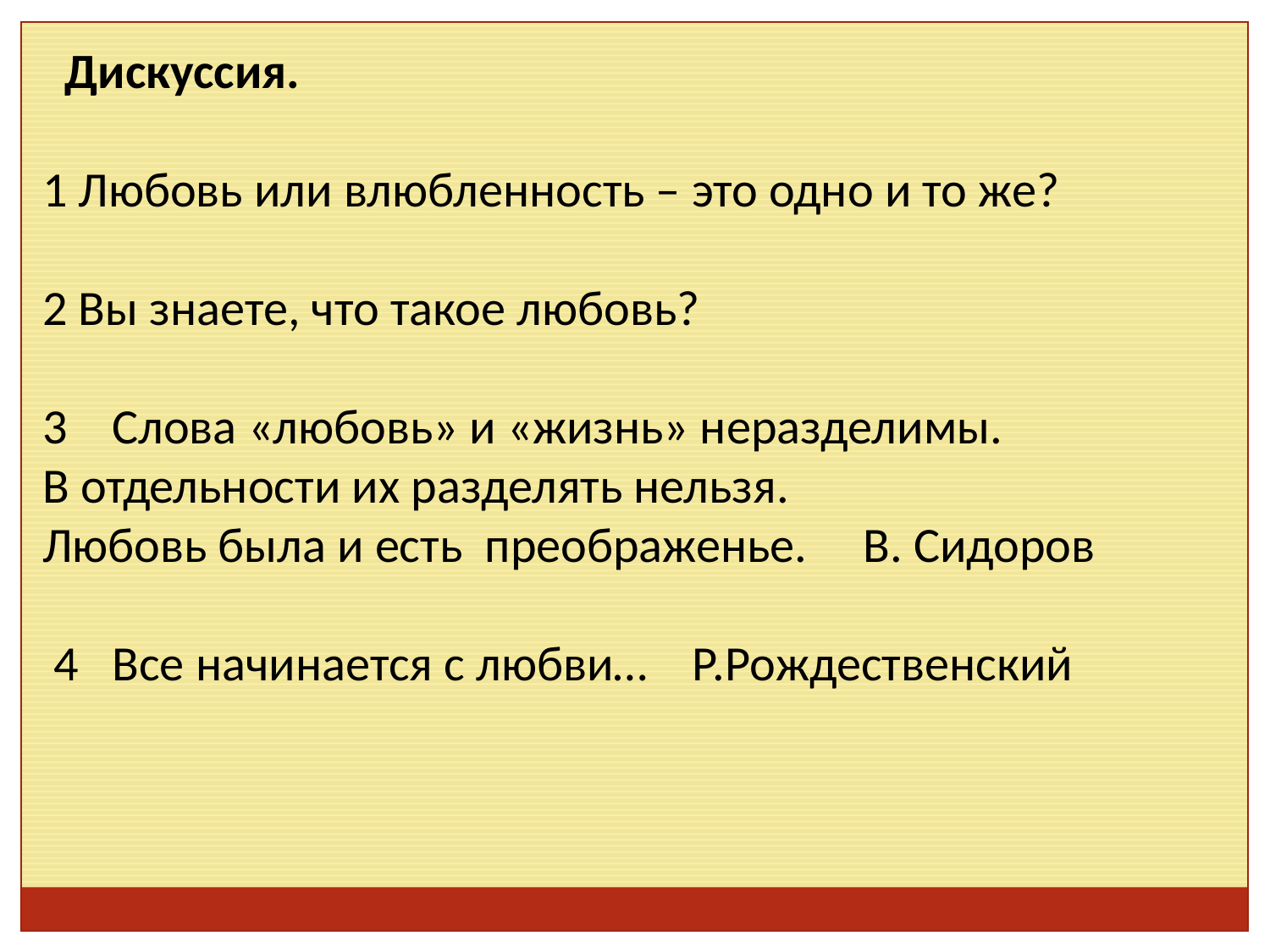

Дискуссия.

1 Любовь или влюбленность – это одно и то же?

2 Вы знаете, что такое любовь?

3    Слова «любовь» и «жизнь» неразделимы.
В отдельности их разделять нельзя.
Любовь была и есть  преображенье.     В. Сидоров

 4   Все начинается с любви…    Р.Рождественский